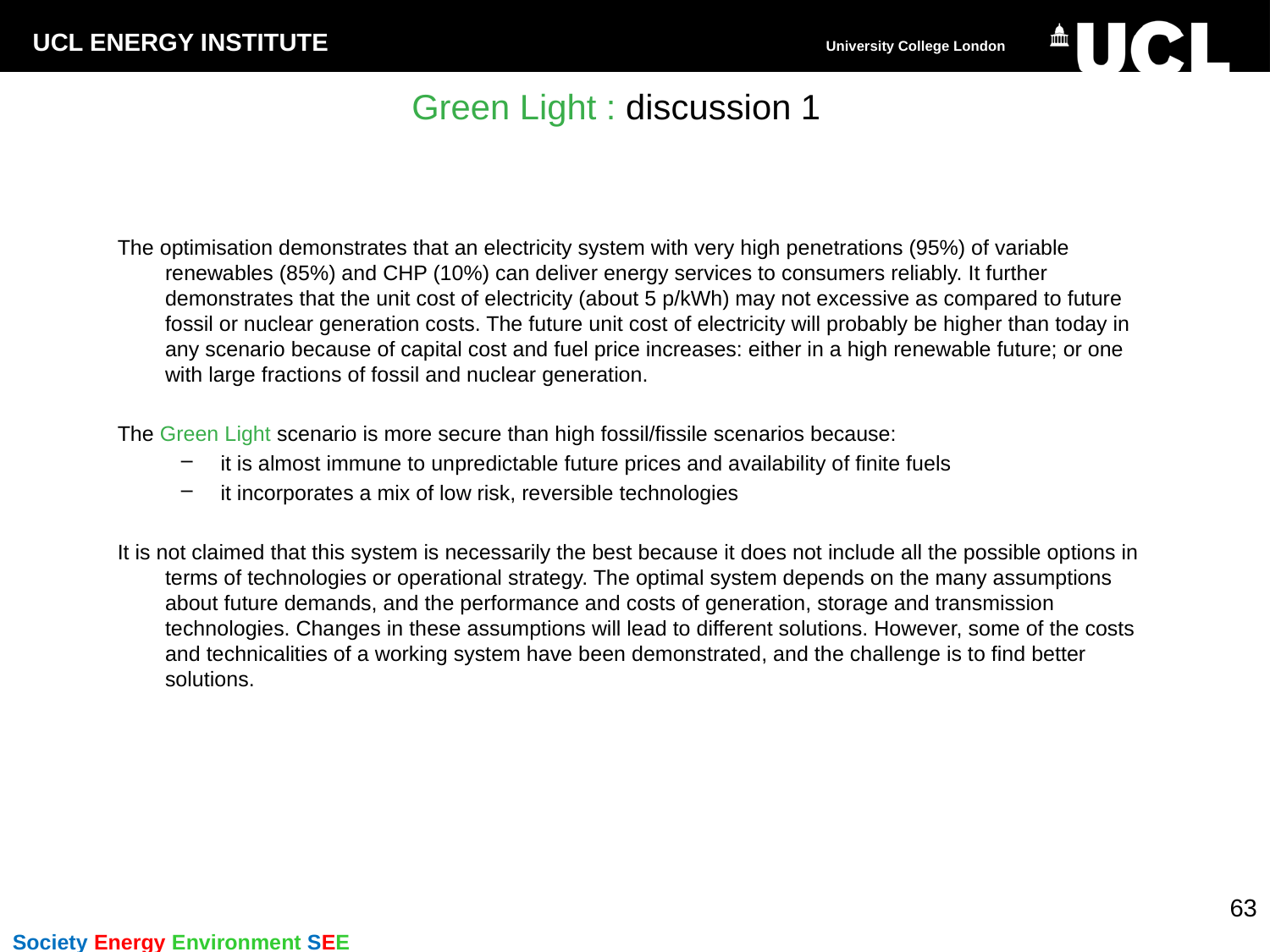

# Green Light : discussion 1

The optimisation demonstrates that an electricity system with very high penetrations (95%) of variable renewables (85%) and CHP (10%) can deliver energy services to consumers reliably. It further demonstrates that the unit cost of electricity (about 5 p/kWh) may not excessive as compared to future fossil or nuclear generation costs. The future unit cost of electricity will probably be higher than today in any scenario because of capital cost and fuel price increases: either in a high renewable future; or one with large fractions of fossil and nuclear generation.

The Green Light scenario is more secure than high fossil/fissile scenarios because:
it is almost immune to unpredictable future prices and availability of finite fuels
it incorporates a mix of low risk, reversible technologies

It is not claimed that this system is necessarily the best because it does not include all the possible options in terms of technologies or operational strategy. The optimal system depends on the many assumptions about future demands, and the performance and costs of generation, storage and transmission technologies. Changes in these assumptions will lead to different solutions. However, some of the costs and technicalities of a working system have been demonstrated, and the challenge is to find better solutions.

63